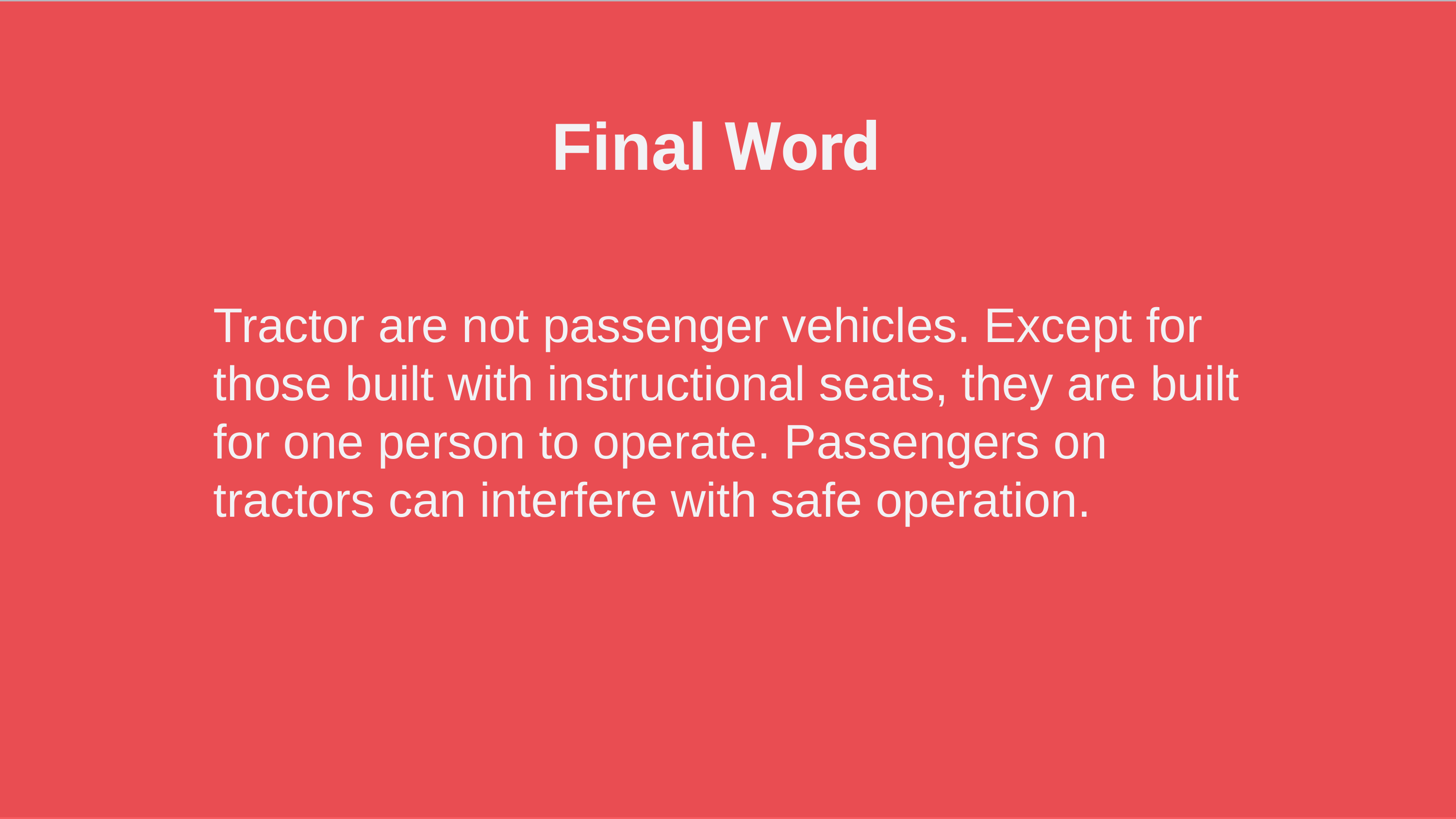

Final Word

Tractor are not passenger vehicles. Except for those built with instructional seats, they are built for one person to operate. Passengers on tractors can interfere with safe operation.